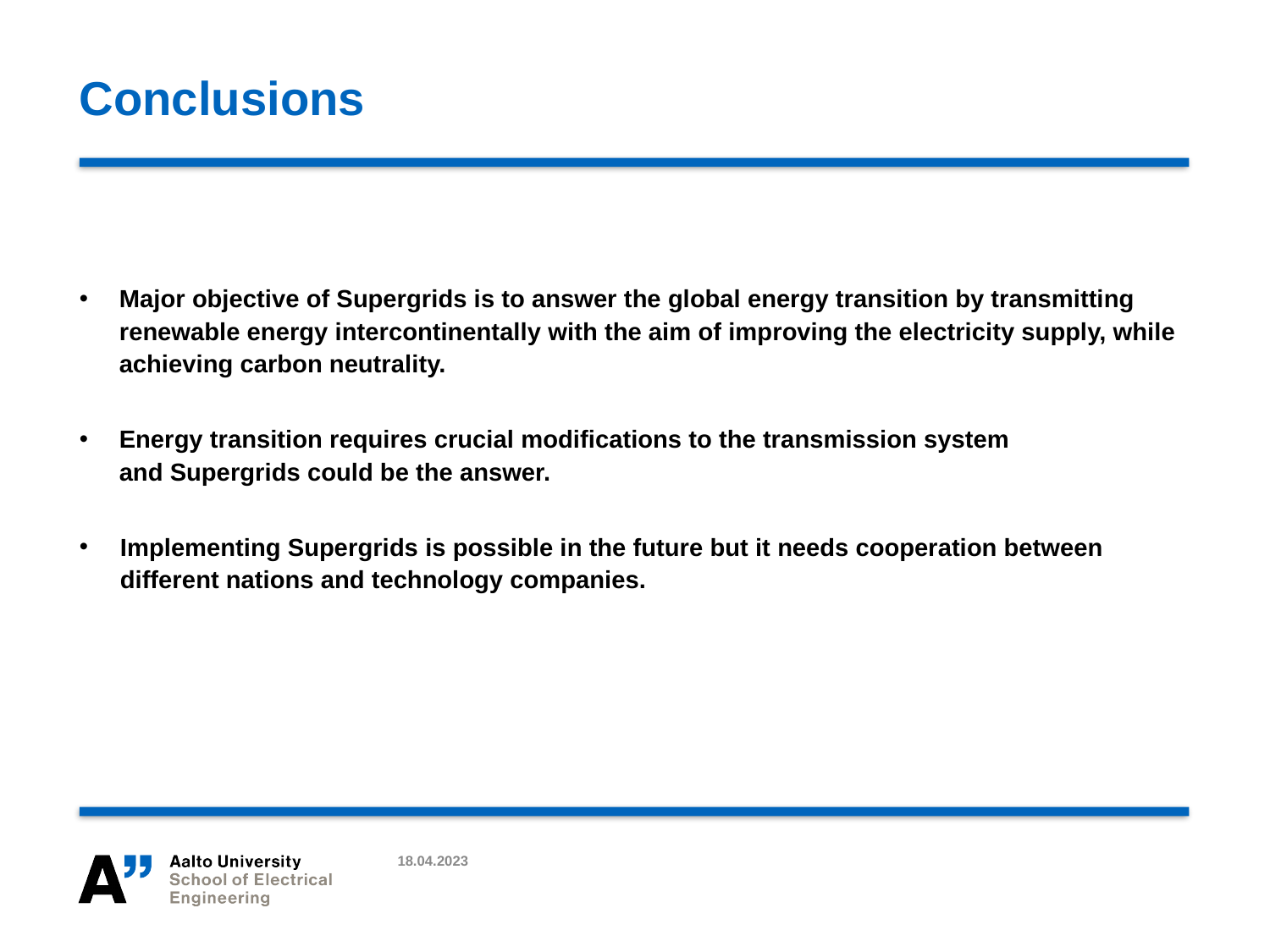

# Conclusions

Major objective of Supergrids is to answer the global energy transition by transmitting renewable energy intercontinentally with the aim of improving the electricity supply, while achieving carbon neutrality.

Energy transition requires crucial modifications to the transmission system and Supergrids could be the answer.

Implementing Supergrids is possible in the future but it needs cooperation between different nations and technology companies.

18.04.2023